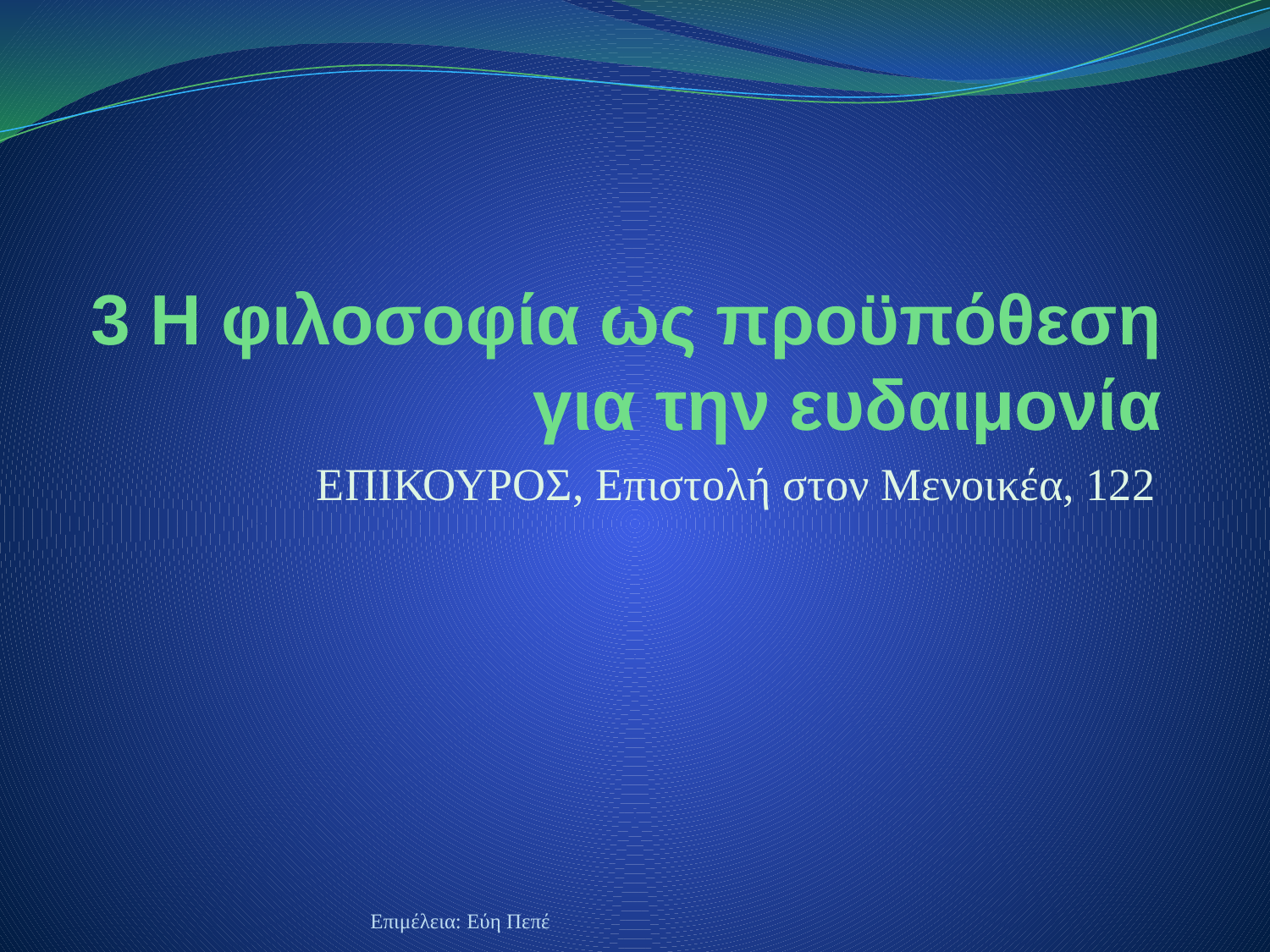

# 3 Η φιλοσοφία ως προϋπόθεση για την ευδαιμονία
ΕΠΙΚΟΥΡΟΣ, Επιστολή στον Μενοικέα, 122
Επιμέλεια: Εύη Πεπέ